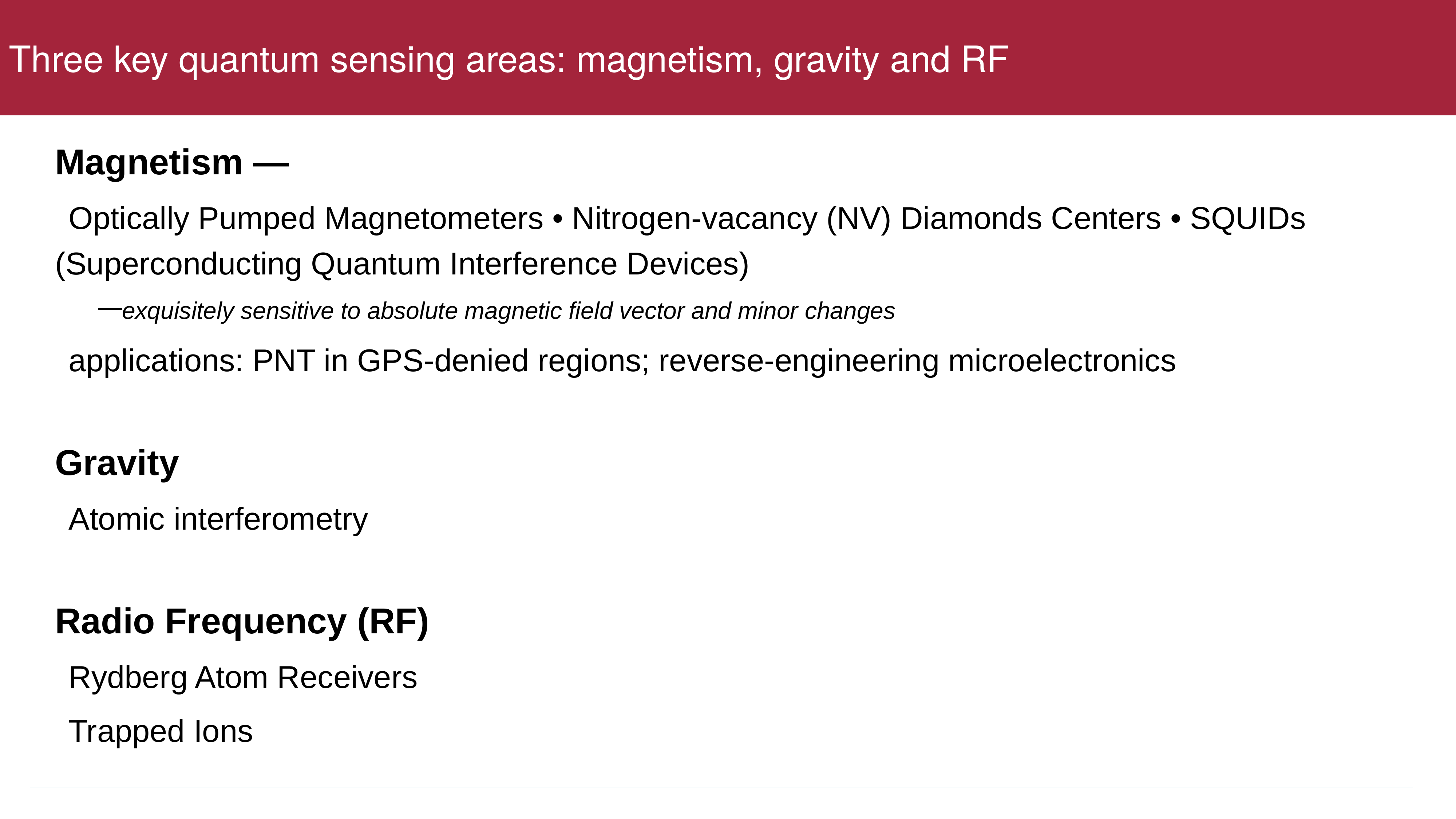

# Three key quantum sensing areas: magnetism, gravity and RF
Magnetism —
Optically Pumped Magnetometers • Nitrogen-vacancy (NV) Diamonds Centers • SQUIDs (Superconducting Quantum Interference Devices)
exquisitely sensitive to absolute magnetic field vector and minor changes
applications: PNT in GPS-denied regions; reverse-engineering microelectronics

Gravity
Atomic interferometry

Radio Frequency (RF)
Rydberg Atom Receivers
Trapped Ions

66